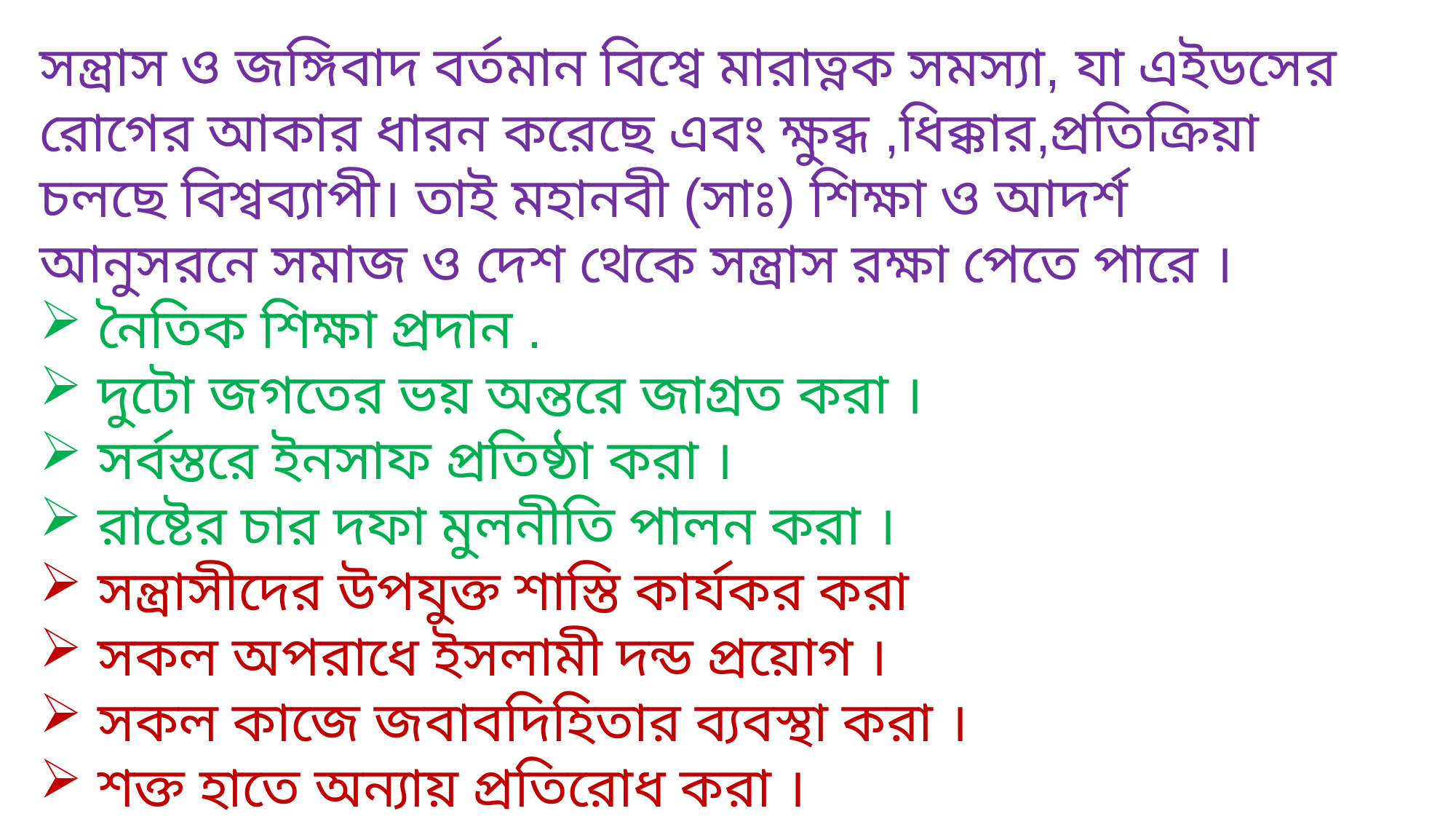

সন্ত্রাস ও জঙ্গিবাদ বর্তমান বিশ্বে মারাত্নক সমস্যা, যা এইডসের রোগের আকার ধারন করেছে এবং ক্ষুব্ধ ,ধিক্কার,প্রতিক্রিয়া চলছে বিশ্বব্যাপী। তাই মহানবী (সাঃ) শিক্ষা ও আদর্শ আনুসরনে সমাজ ও দেশ থেকে সন্ত্রাস রক্ষা পেতে পারে ।
 নৈতিক শিক্ষা প্রদান .
 দুটো জগতের ভয় অন্তরে জাগ্রত করা ।
 সর্বস্তরে ইনসাফ প্রতিষ্ঠা করা ।
 রাষ্টের চার দফা মুলনীতি পালন করা ।
 সন্ত্রাসীদের উপযুক্ত শাস্তি কার্যকর করা
 সকল অপরাধে ইসলামী দন্ড প্রয়োগ ।
 সকল কাজে জবাবদিহিতার ব্যবস্থা করা ।
 শক্ত হাতে অন্যায় প্রতিরোধ করা ।